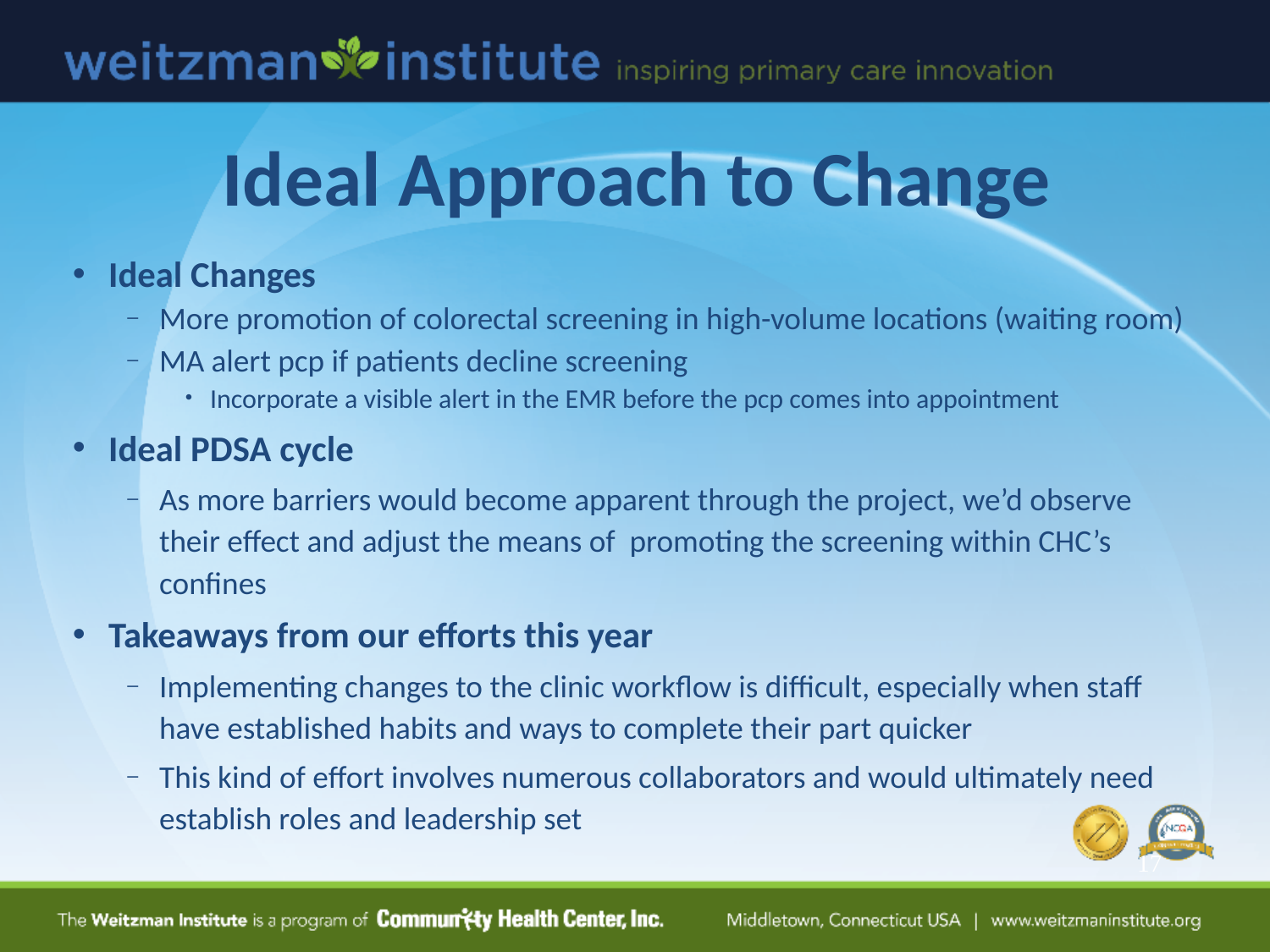

# Ideal Approach to Change
Ideal Changes
More promotion of colorectal screening in high-volume locations (waiting room)
MA alert pcp if patients decline screening
Incorporate a visible alert in the EMR before the pcp comes into appointment
Ideal PDSA cycle
As more barriers would become apparent through the project, we’d observe their effect and adjust the means of  promoting the screening within CHC’s confines
Takeaways from our efforts this year
Implementing changes to the clinic workflow is difficult, especially when staff have established habits and ways to complete their part quicker
This kind of effort involves numerous collaborators and would ultimately need establish roles and leadership set
17